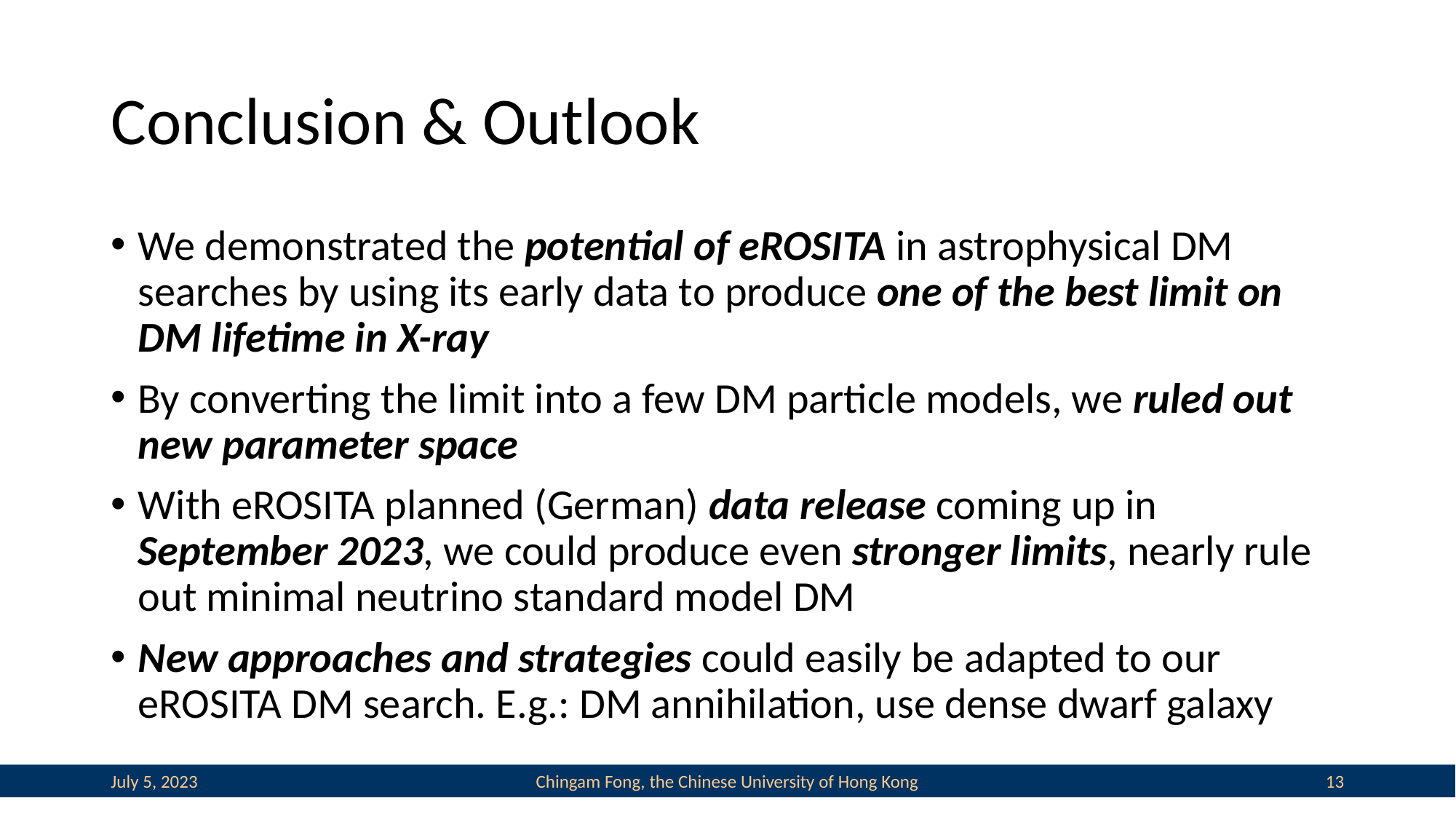

# Conclusion & Outlook
We demonstrated the potential of eROSITA in astrophysical DM searches by using its early data to produce one of the best limit on DM lifetime in X-ray
By converting the limit into a few DM particle models, we ruled out new parameter space
With eROSITA planned (German) data release coming up in September 2023, we could produce even stronger limits, nearly rule out minimal neutrino standard model DM
New approaches and strategies could easily be adapted to our eROSITA DM search. E.g.: DM annihilation, use dense dwarf galaxy
July 5, 2023
Chingam Fong, the Chinese University of Hong Kong
13